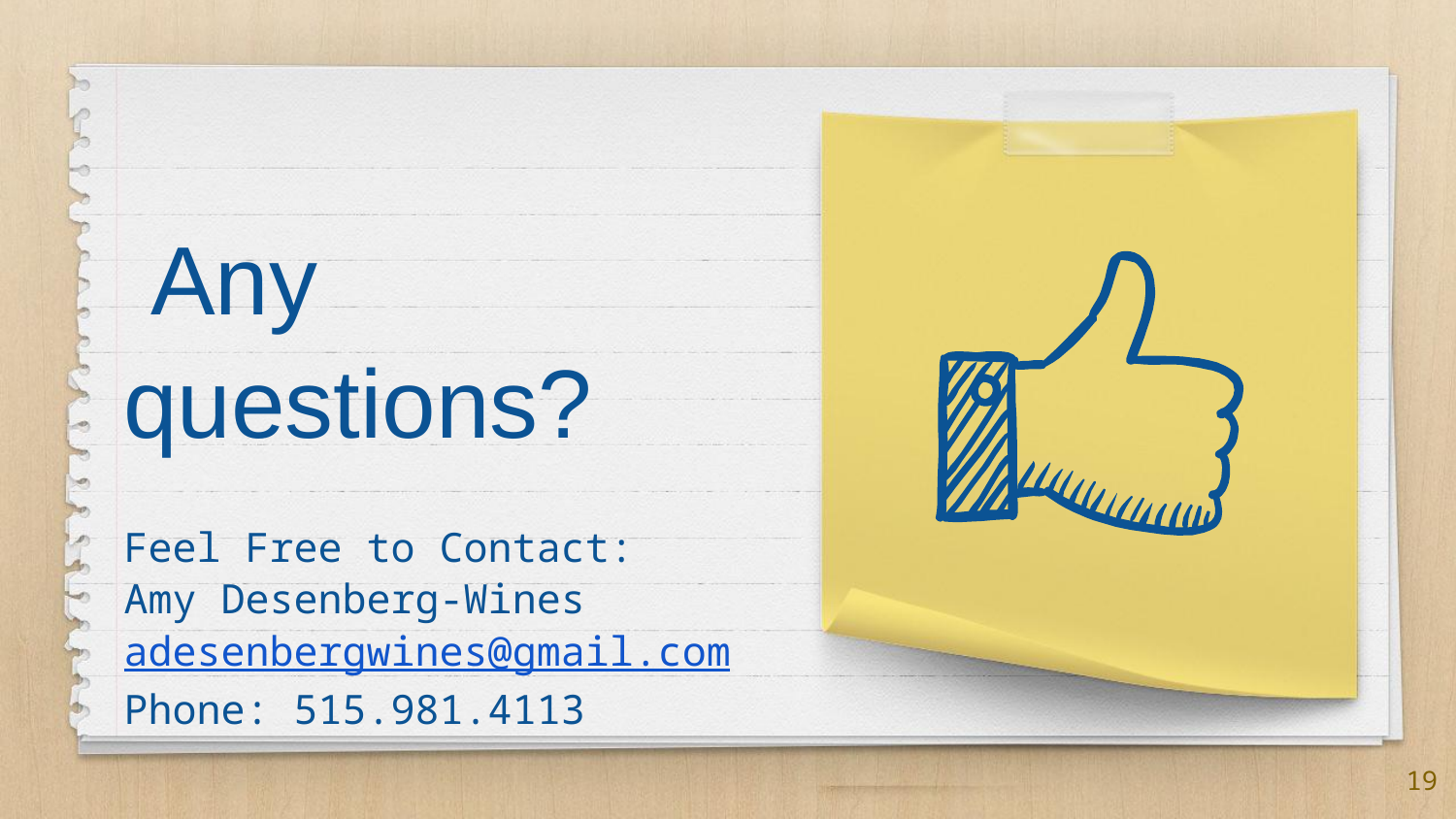

Any questions?

Feel Free to Contact:
Amy Desenberg-Wines
adesenbergwines@gmail.com
Phone: 515.981.4113

19